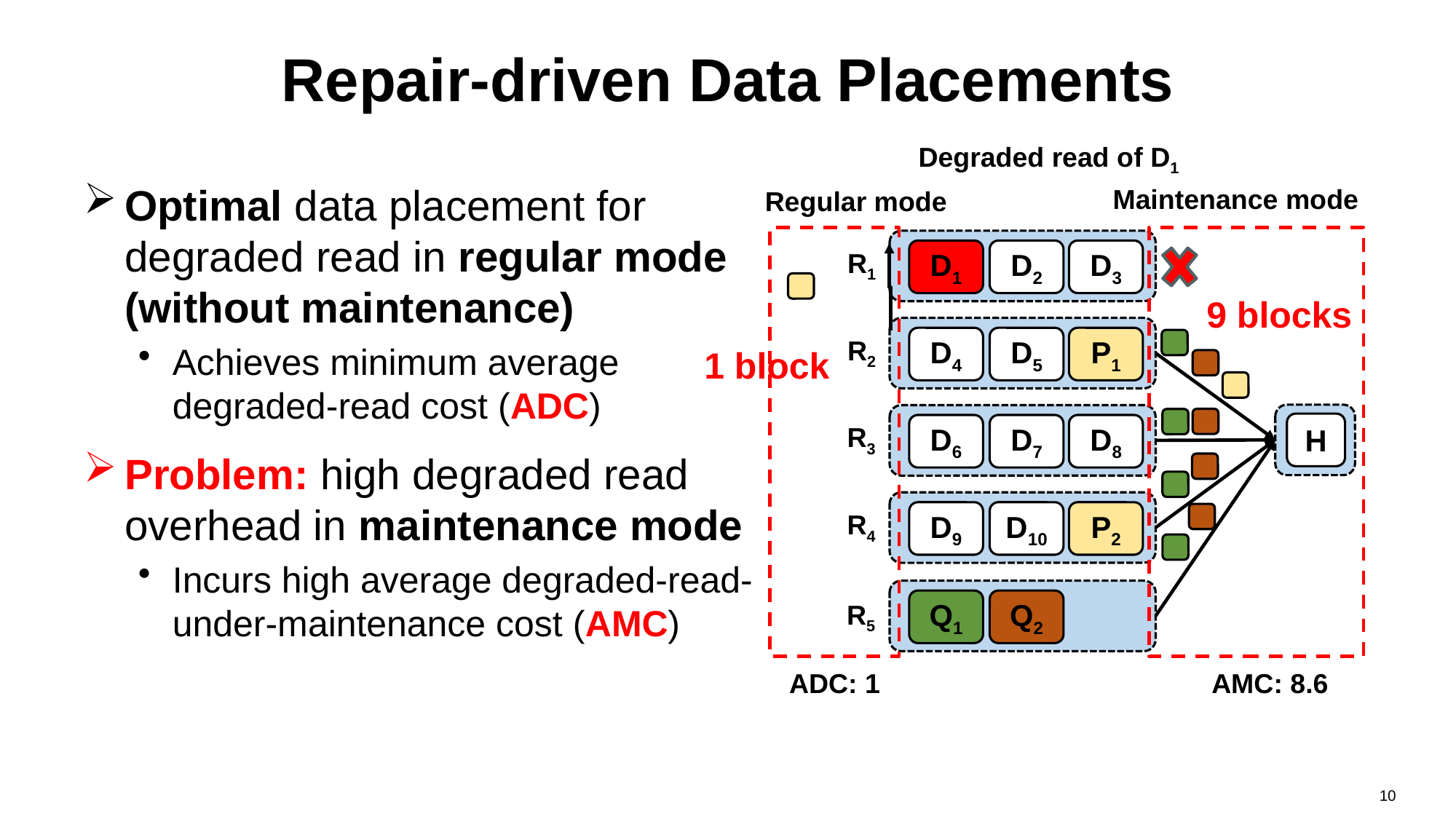

# Repair-driven Data Placements
Degraded read of D1
Optimal data placement for degraded read in regular mode (without maintenance)
Achieves minimum average degraded-read cost (ADC)
Problem: high degraded read  overhead in maintenance mode
Incurs high average degraded-read-under-maintenance cost (AMC)
Maintenance mode
Regular mode

R1
D1
D2
D3

9 blocks

R2
D4
D5
P1

1 block

H
R3
D6
D7
D8

R4
D9
D10
P2

Q1
Q2
R5
ADC: 1
AMC: 8.6
10